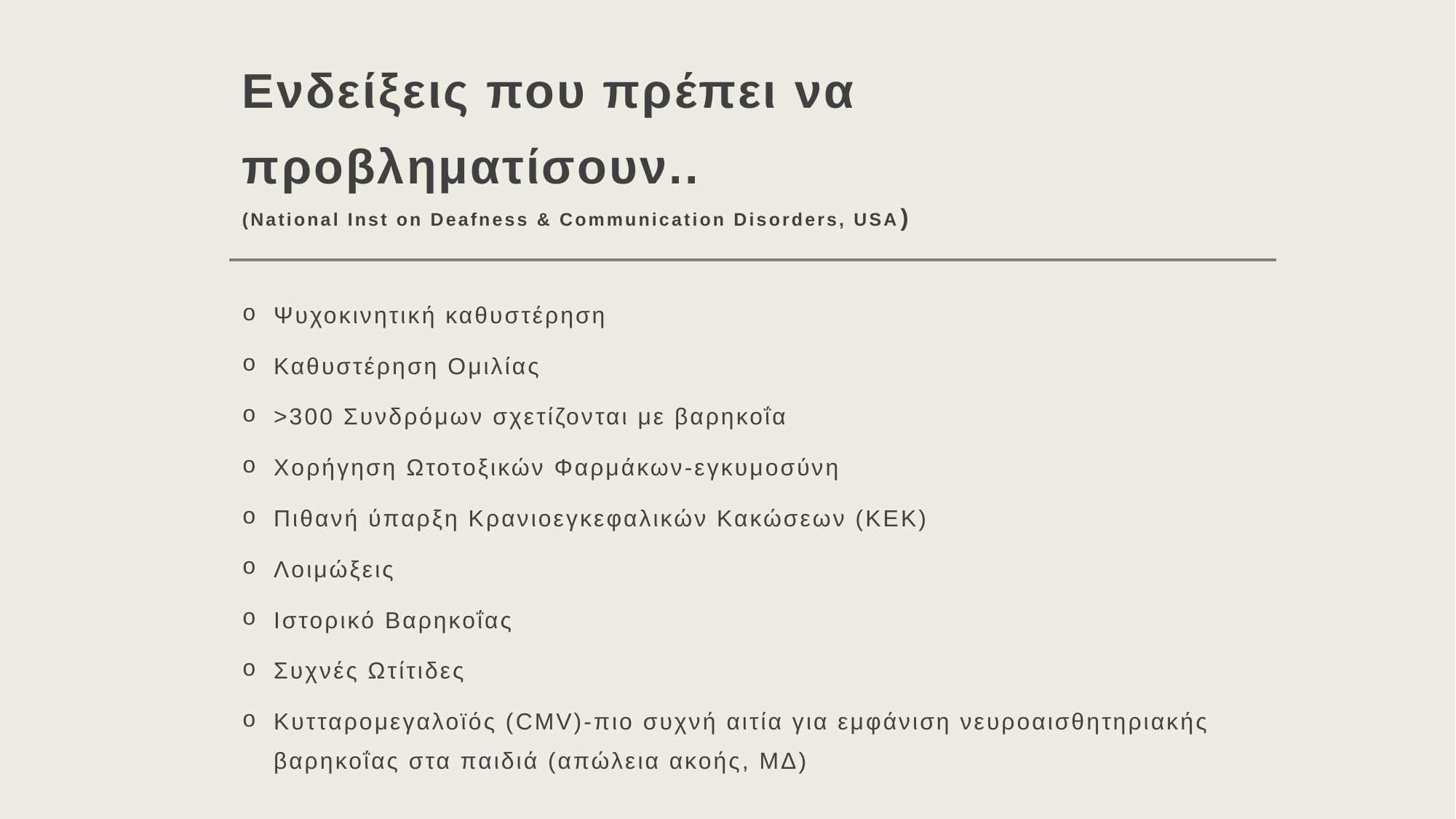

# Ενδείξεις που πρέπει να προβληματίσουν.. (National Inst on Deafness & Communication Disorders, USA)
Ψυχοκινητική καθυστέρηση
Καθυστέρηση Ομιλίας
>300 Συνδρόμων σχετίζονται με βαρηκοΐα
Χορήγηση Ωτοτοξικών Φαρμάκων-εγκυμοσύνη
Πιθανή ύπαρξη Κρανιοεγκεφαλικών Κακώσεων (ΚΕΚ)
Λοιμώξεις
Ιστορικό Βαρηκοΐας
Συχνές Ωτίτιδες
Κυτταρομεγαλοϊός (CMV)-πιο συχνή αιτία για εμφάνιση νευροαισθητηριακής βαρηκοΐας στα παιδιά (απώλεια ακοής, ΜΔ)